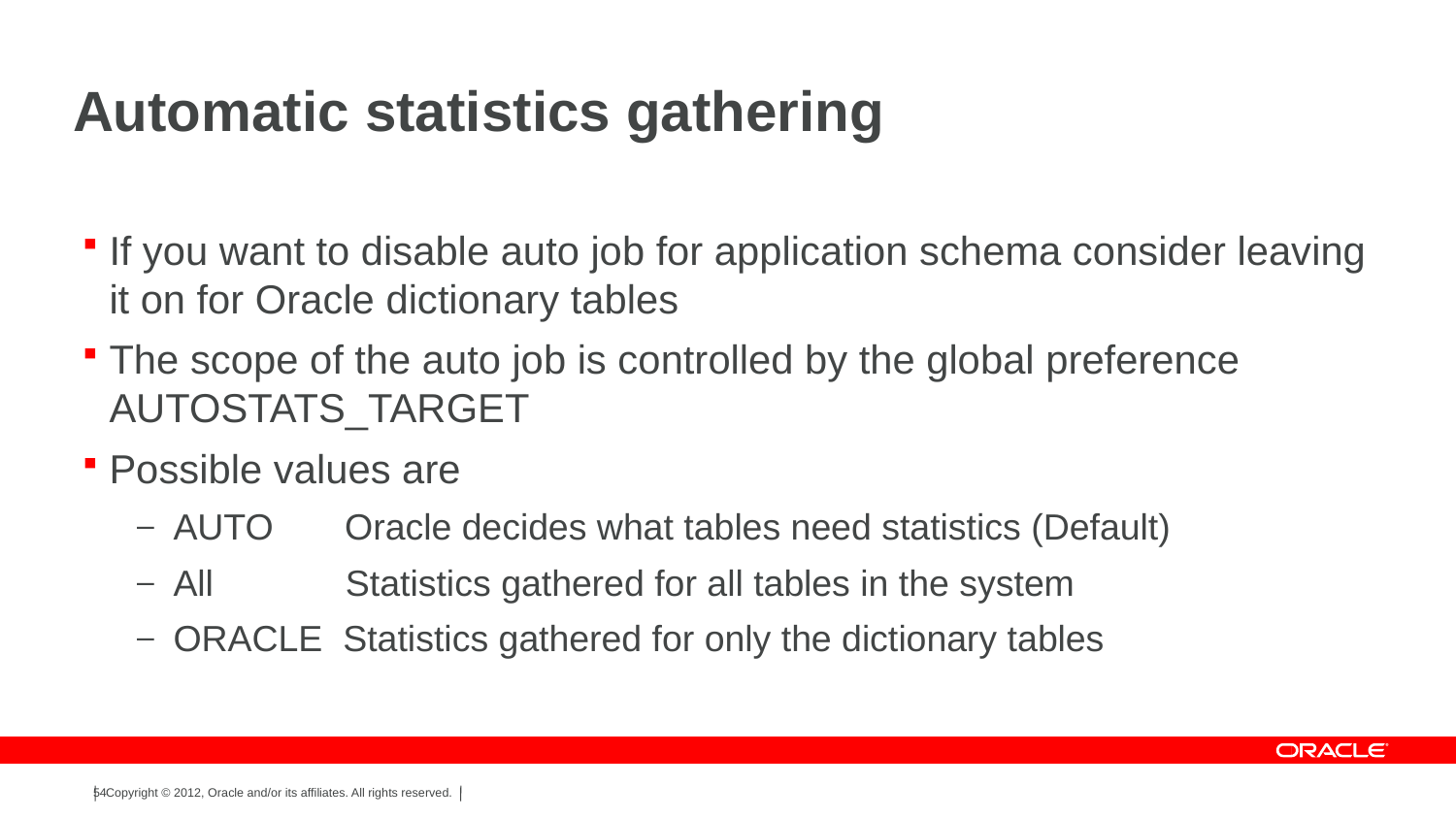

# Automatic statistics gathering

If you want to disable auto job for application schema consider leaving it on for Oracle dictionary tables
The scope of the auto job is controlled by the global preference  AUTOSTATS_TARGET
Possible values are
AUTO       Oracle decides what tables need statistics (Default)
All             Statistics gathered for all tables in the system
ORACLE  Statistics gathered for only the dictionary tables